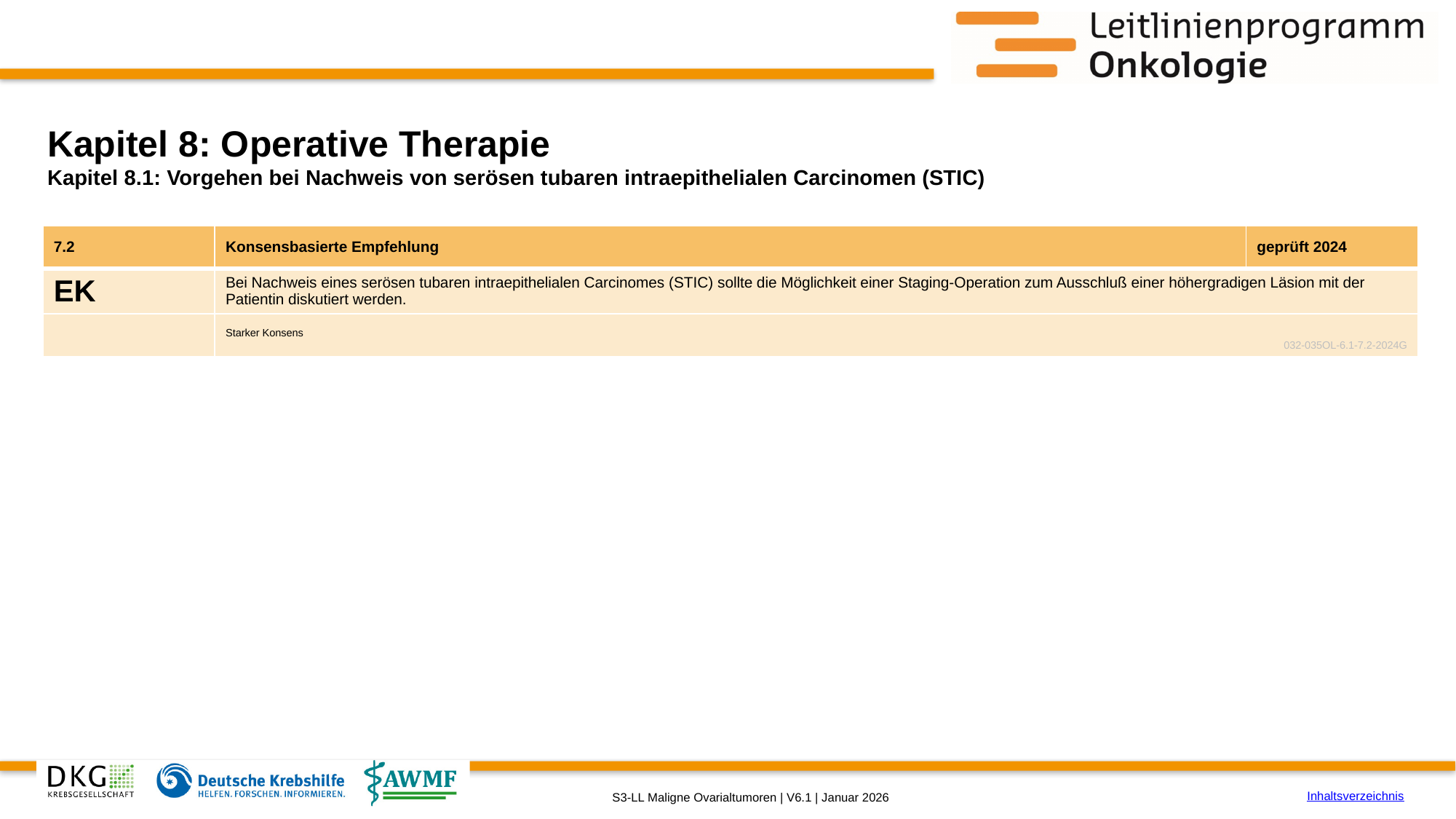

# Kapitel 8: Operative Therapie
Kapitel 8.1: Vorgehen bei Nachweis von serösen tubaren intraepithelialen Carcinomen (STIC)
| 7.2 | Konsensbasierte Empfehlung | geprüft 2024 |
| --- | --- | --- |
| EK | Bei Nachweis eines serösen tubaren intraepithelialen Carcinomes (STIC) sollte die Möglichkeit einer Staging-Operation zum Ausschluß einer höhergradigen Läsion mit der Patientin diskutiert werden. |  |
|  | Starker Konsens 032-035OL-6.1-7.2-2024G |  |
Inhaltsverzeichnis
S3-LL Maligne Ovarialtumoren | V6.1 | Januar 2026